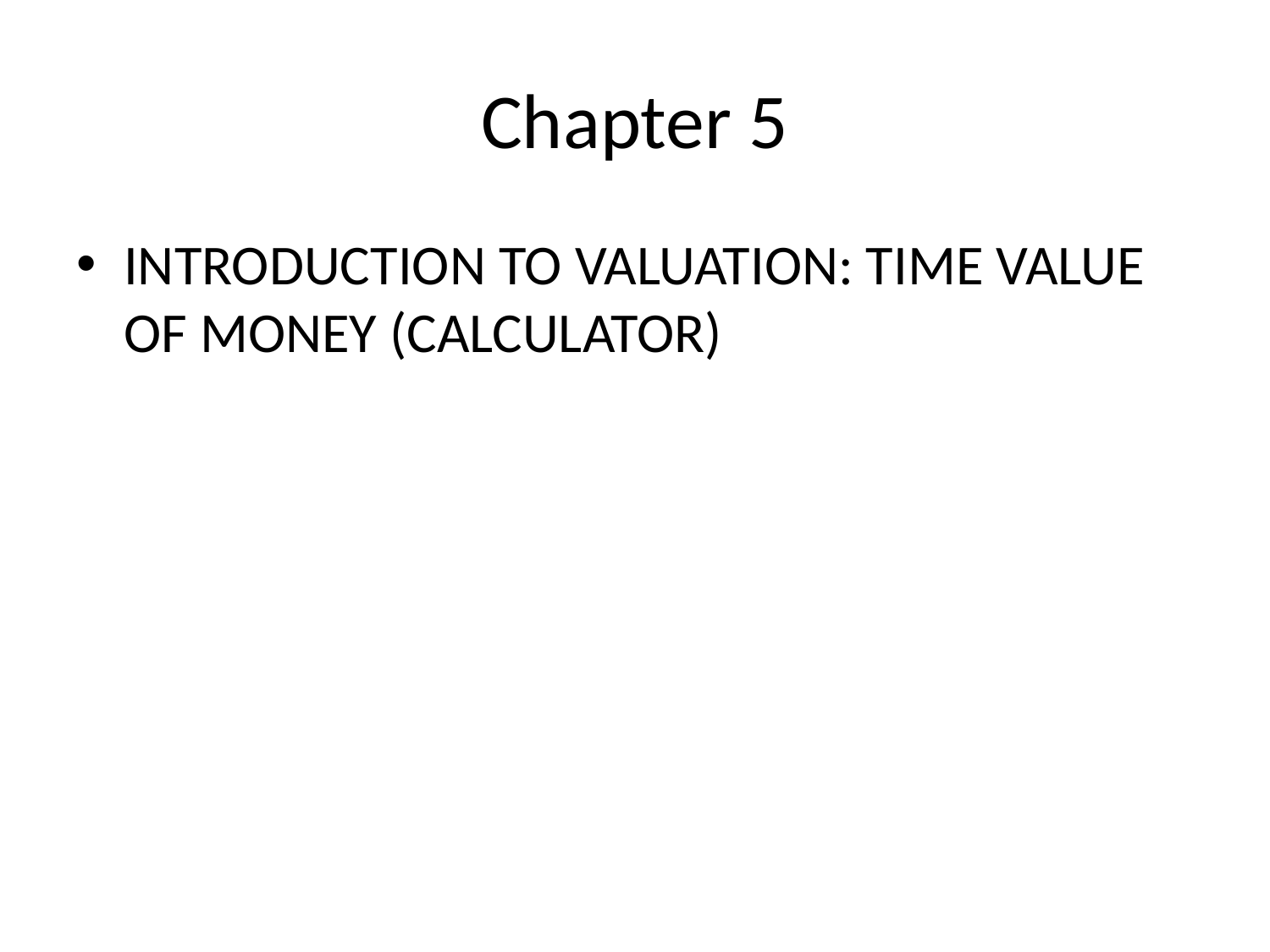

# Chapter 5
INTRODUCTION TO VALUATION: TIME VALUE OF MONEY (CALCULATOR)